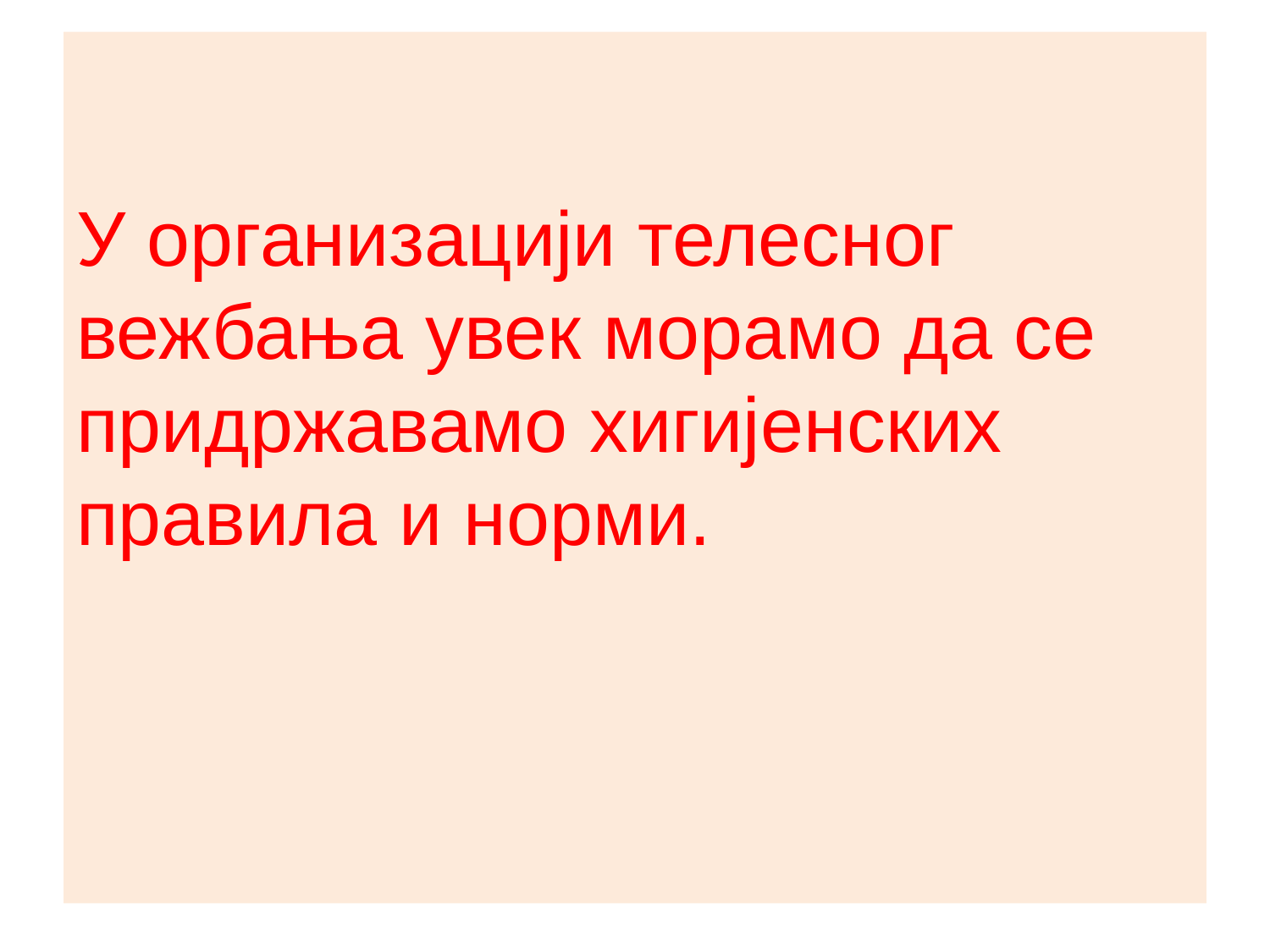

# У организацији телесног вежбања увек морамо да се придржавамо хигијенских правила и норми.